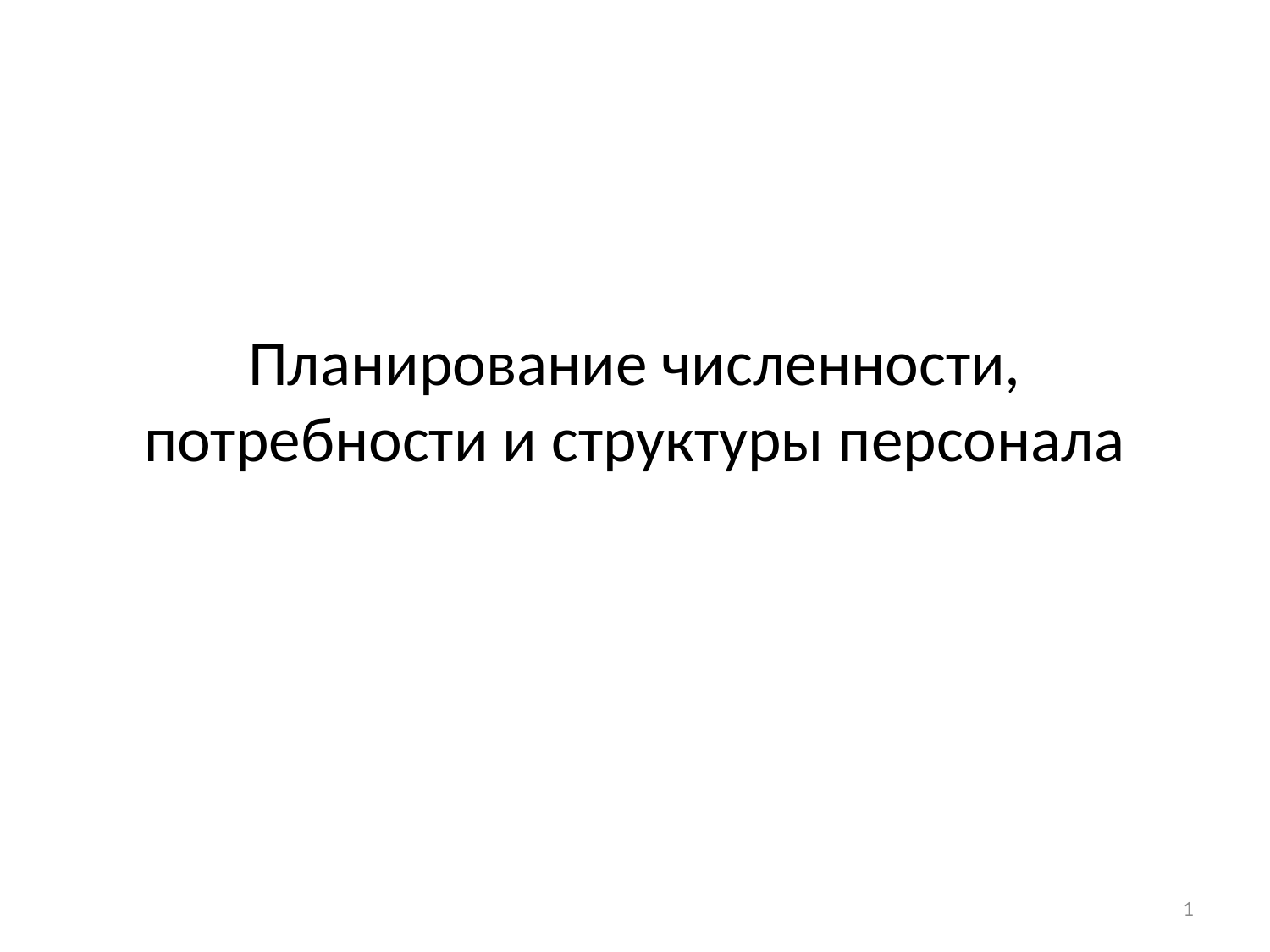

# Планирование численности, потребности и структуры персонала

1